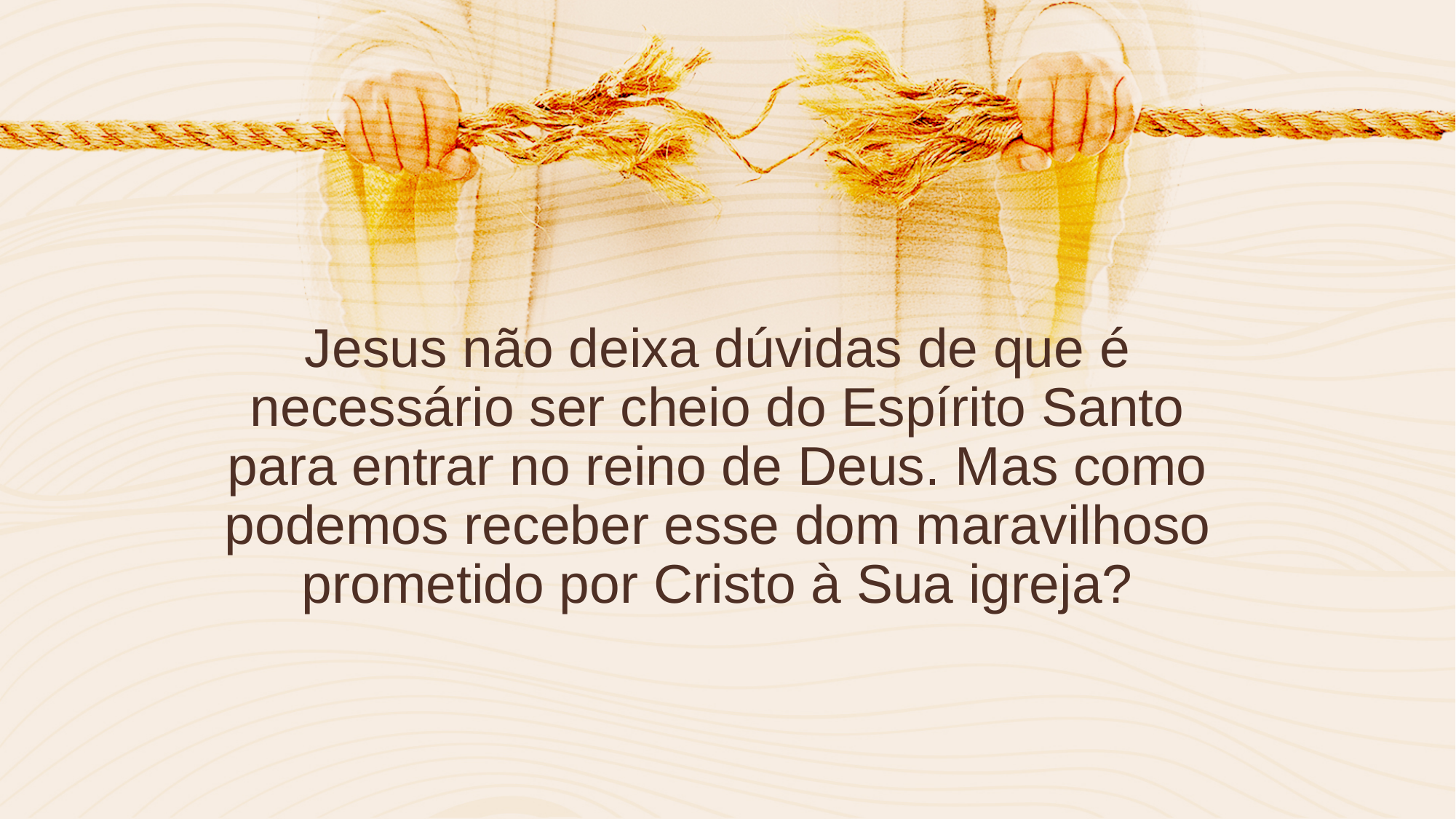

Jesus não deixa dúvidas de que é necessário ser cheio do Espírito Santo para entrar no reino de Deus. Mas como podemos receber esse dom maravilhoso prometido por Cristo à Sua igreja?